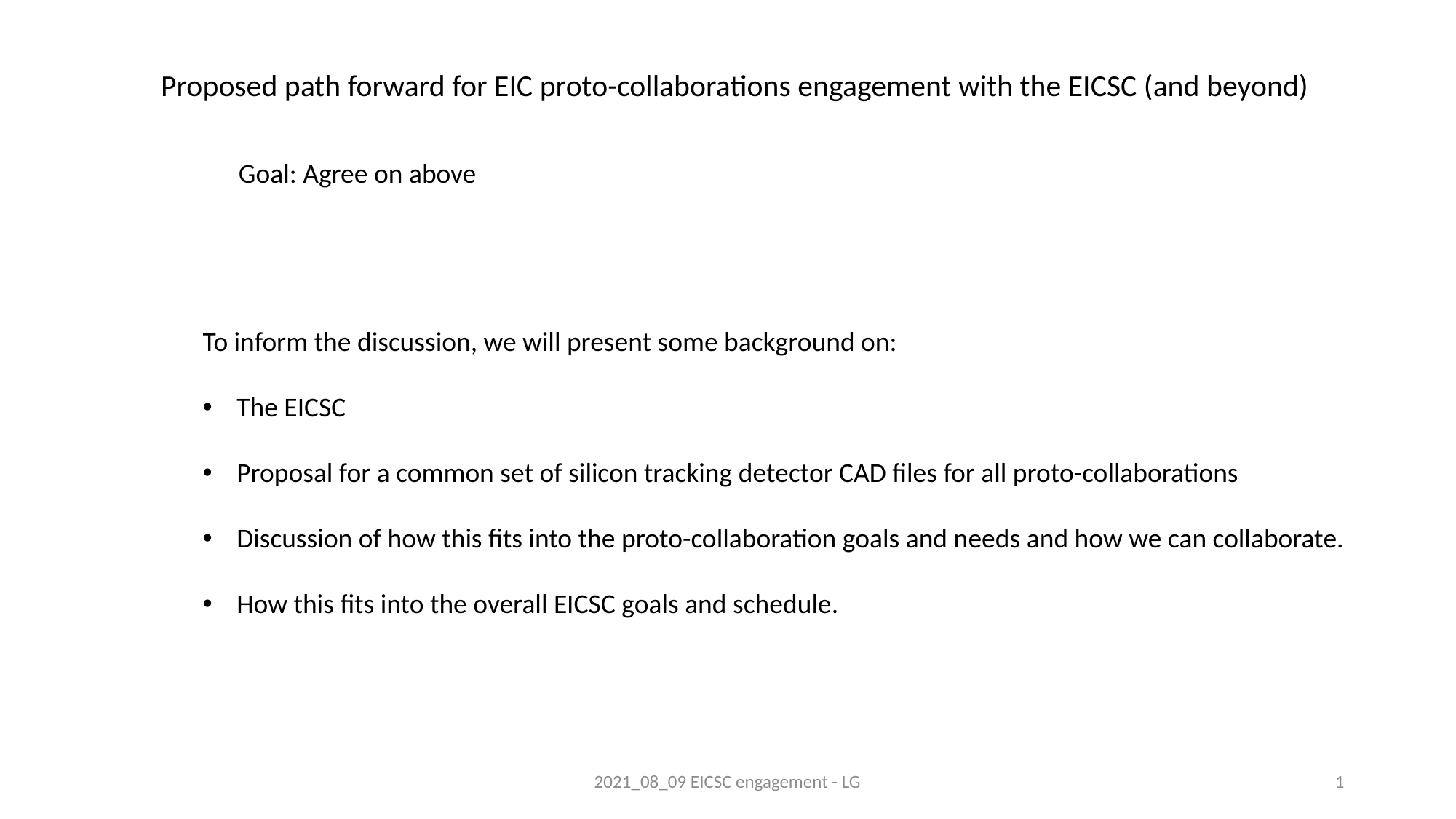

Proposed path forward for EIC proto-collaborations engagement with the EICSC (and beyond)
Goal: Agree on above
To inform the discussion, we will present some background on:

The EICSC

Proposal for a common set of silicon tracking detector CAD files for all proto-collaborations

Discussion of how this fits into the proto-collaboration goals and needs and how we can collaborate.

How this fits into the overall EICSC goals and schedule.
2021_08_09 EICSC engagement - LG
1